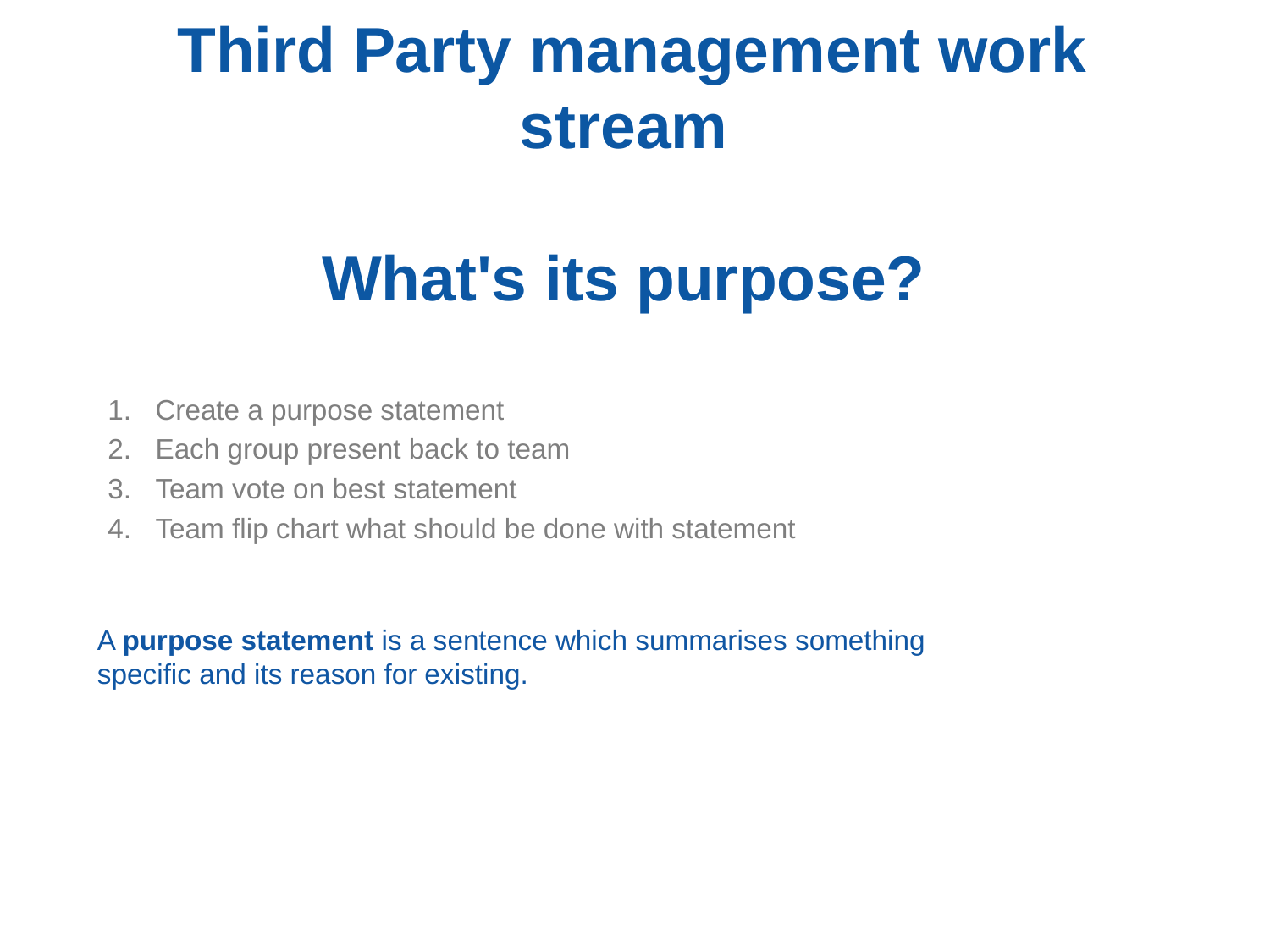

# Third Party management work stream What's its purpose?

Create a purpose statement
Each group present back to team
Team vote on best statement
Team flip chart what should be done with statement
A purpose statement is a sentence which summarises something specific and its reason for existing.